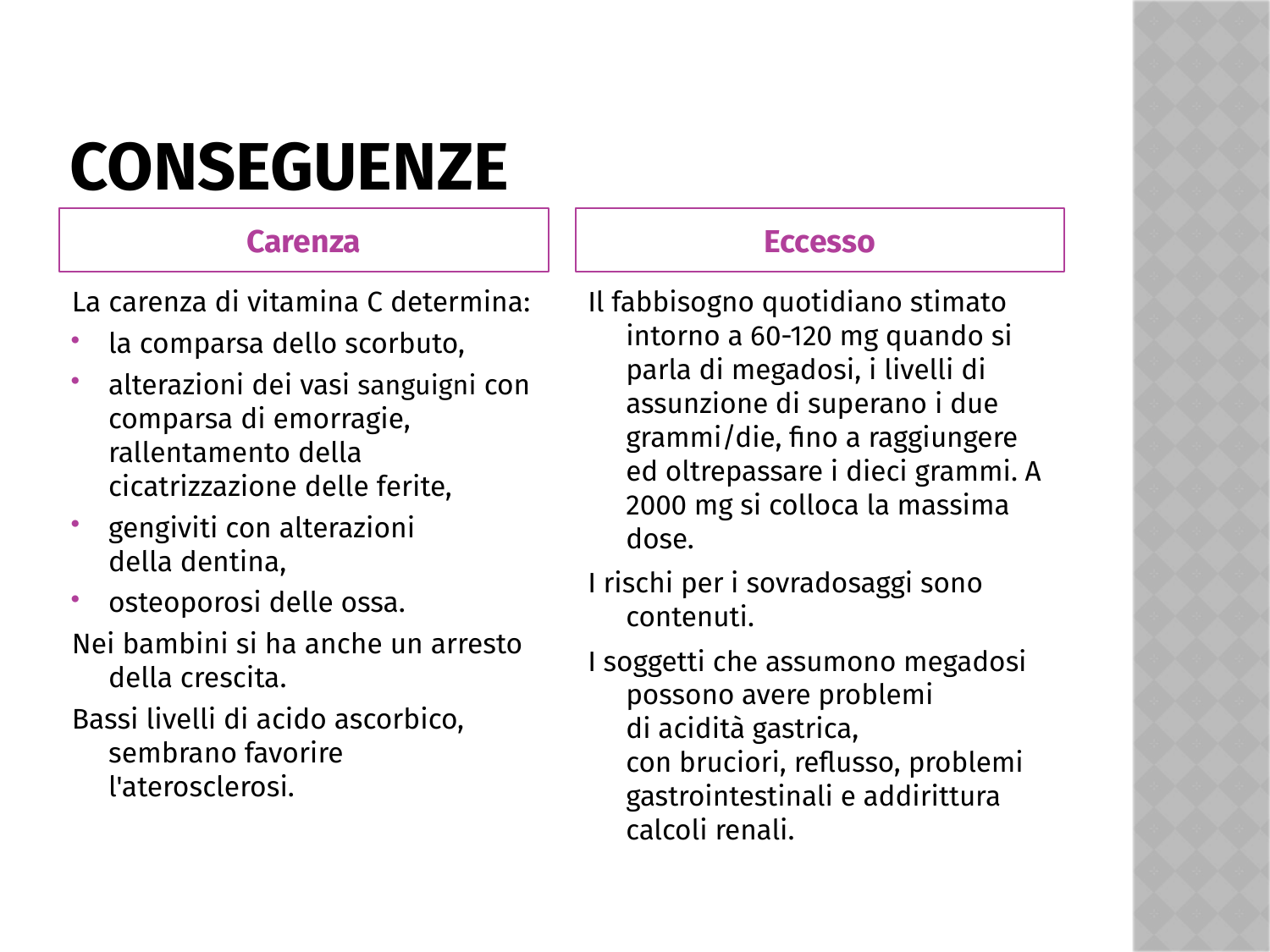

# Conseguenze
Carenza
Eccesso
La carenza di vitamina C determina:
la comparsa dello scorbuto,
alterazioni dei vasi sanguigni con comparsa di emorragie, rallentamento della cicatrizzazione delle ferite,
gengiviti con alterazioni della dentina,
osteoporosi delle ossa.
Nei bambini si ha anche un arresto della crescita.
Bassi livelli di acido ascorbico, sembrano favorire l'aterosclerosi.

Il fabbisogno quotidiano stimato intorno a 60-120 mg quando si parla di megadosi, i livelli di assunzione di superano i due grammi/die, fino a raggiungere ed oltrepassare i dieci grammi. A 2000 mg si colloca la massima dose.
I rischi per i sovradosaggi sono contenuti.
I soggetti che assumono megadosi possono avere problemi di acidità gastrica, con bruciori, reflusso, problemi gastrointestinali e addirittura calcoli renali.